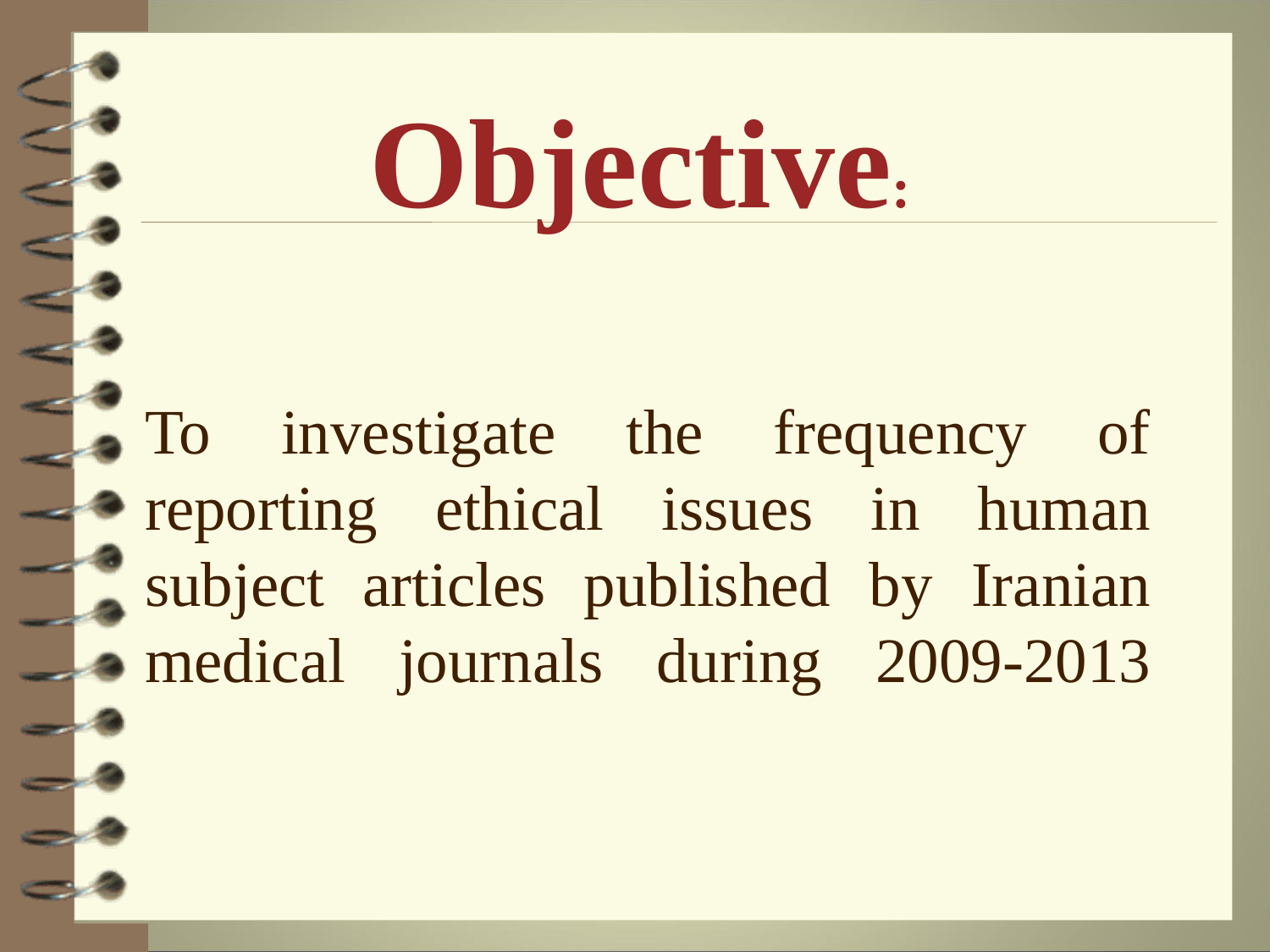

Objective:
# To investigate the frequency of reporting ethical issues in human subject articles published by Iranian medical journals during 2009-2013